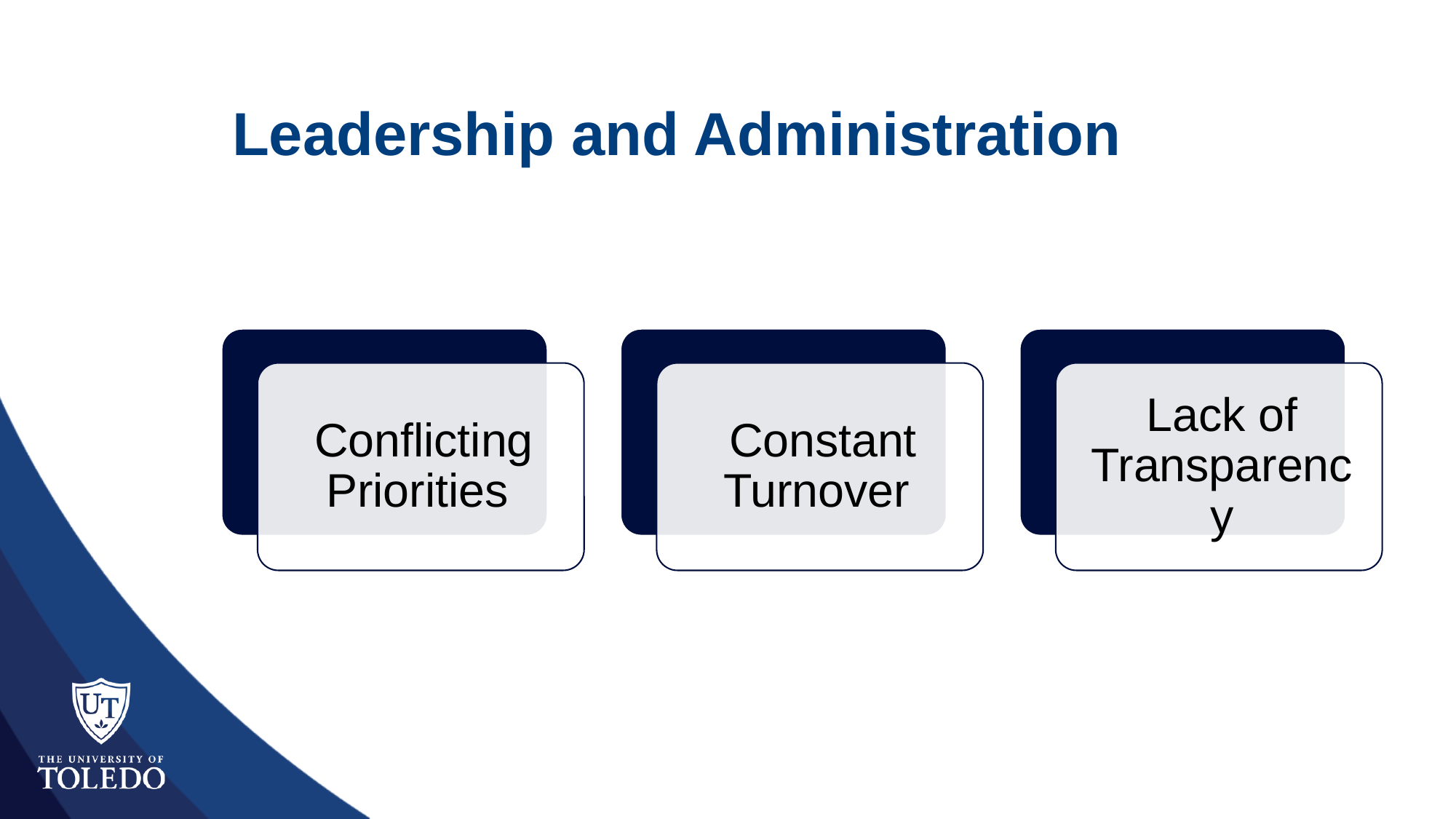

# Leadership and Administration
Conflicting Priorities
Constant Turnover
Lack of Transparency